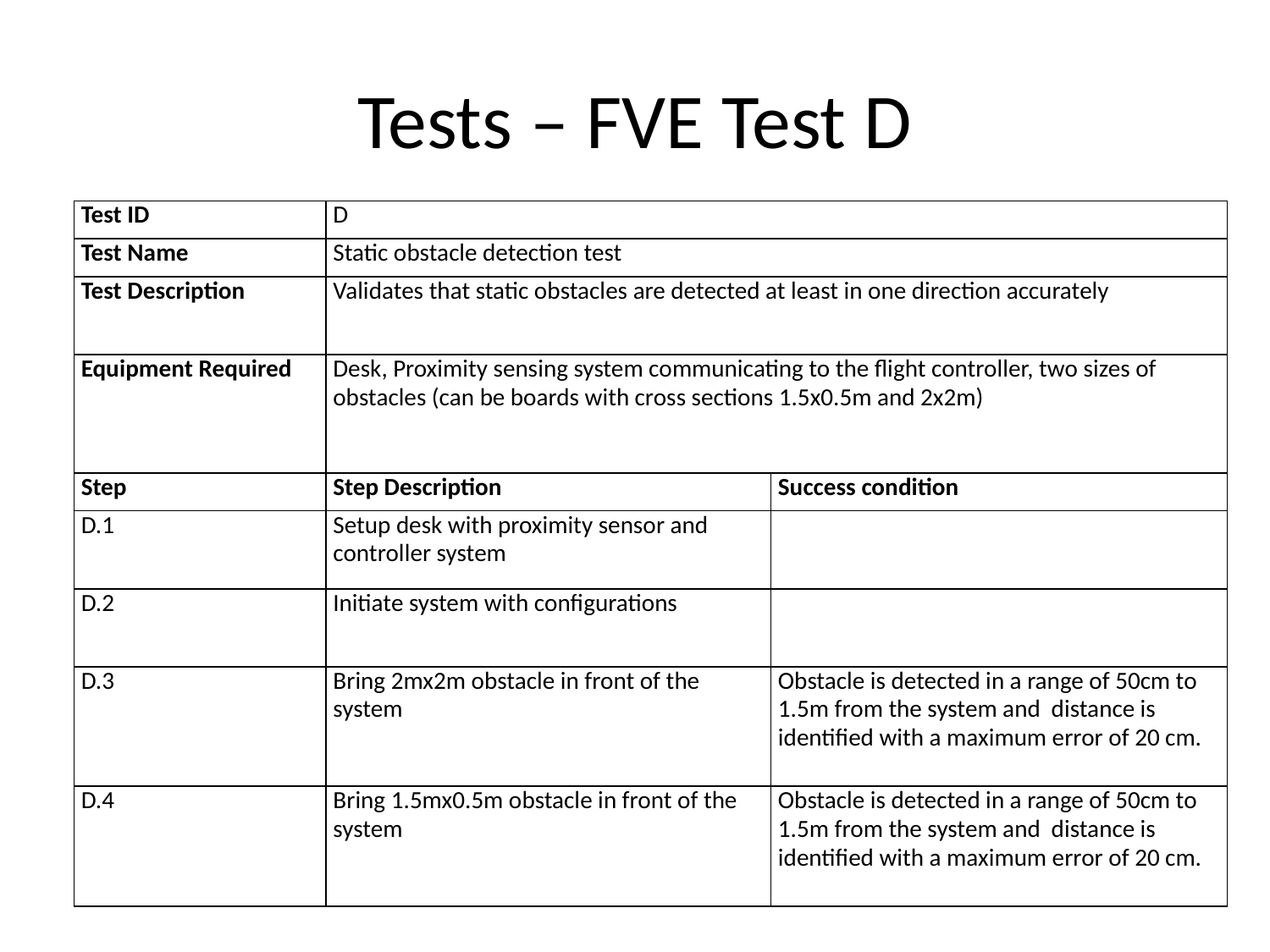

# Tests – FVE Test D
| Test ID | D |  |
| --- | --- | --- |
| Test Name | Static obstacle detection test |  |
| Test Description | Validates that static obstacles are detected at least in one direction accurately |  |
| Equipment Required | Desk, Proximity sensing system communicating to the flight controller, two sizes of obstacles (can be boards with cross sections 1.5x0.5m and 2x2m) |  |
| Step | Step Description | Success condition |
| D.1 | Setup desk with proximity sensor and controller system |  |
| D.2 | Initiate system with configurations |  |
| D.3 | Bring 2mx2m obstacle in front of the system | Obstacle is detected in a range of 50cm to 1.5m from the system and distance is identified with a maximum error of 20 cm. |
| D.4 | Bring 1.5mx0.5m obstacle in front of the system | Obstacle is detected in a range of 50cm to 1.5m from the system and distance is identified with a maximum error of 20 cm. |